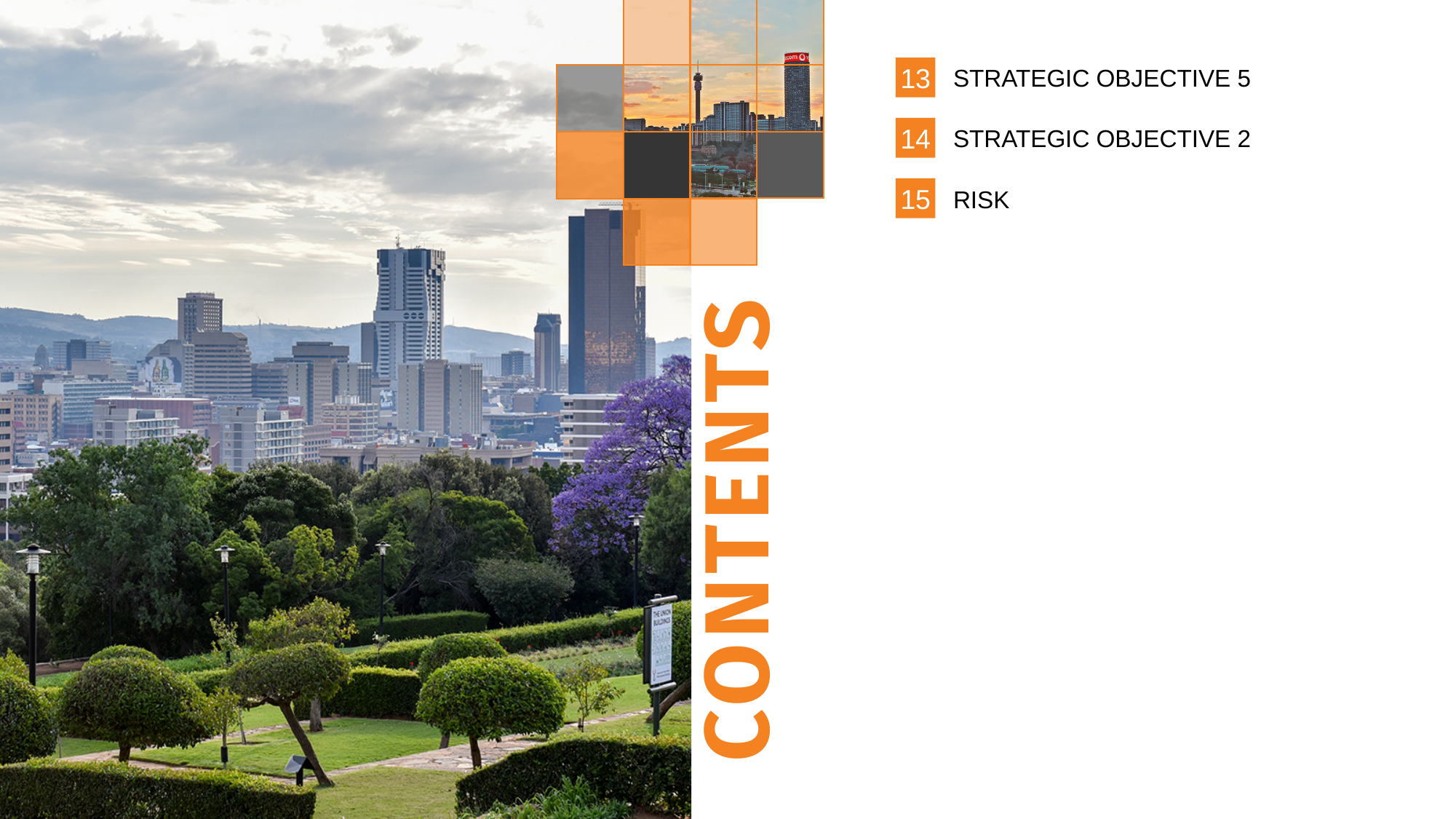

13
STRATEGIC OBJECTIVE 5
14
STRATEGIC OBJECTIVE 2
15
RISK
CONTENTS
3